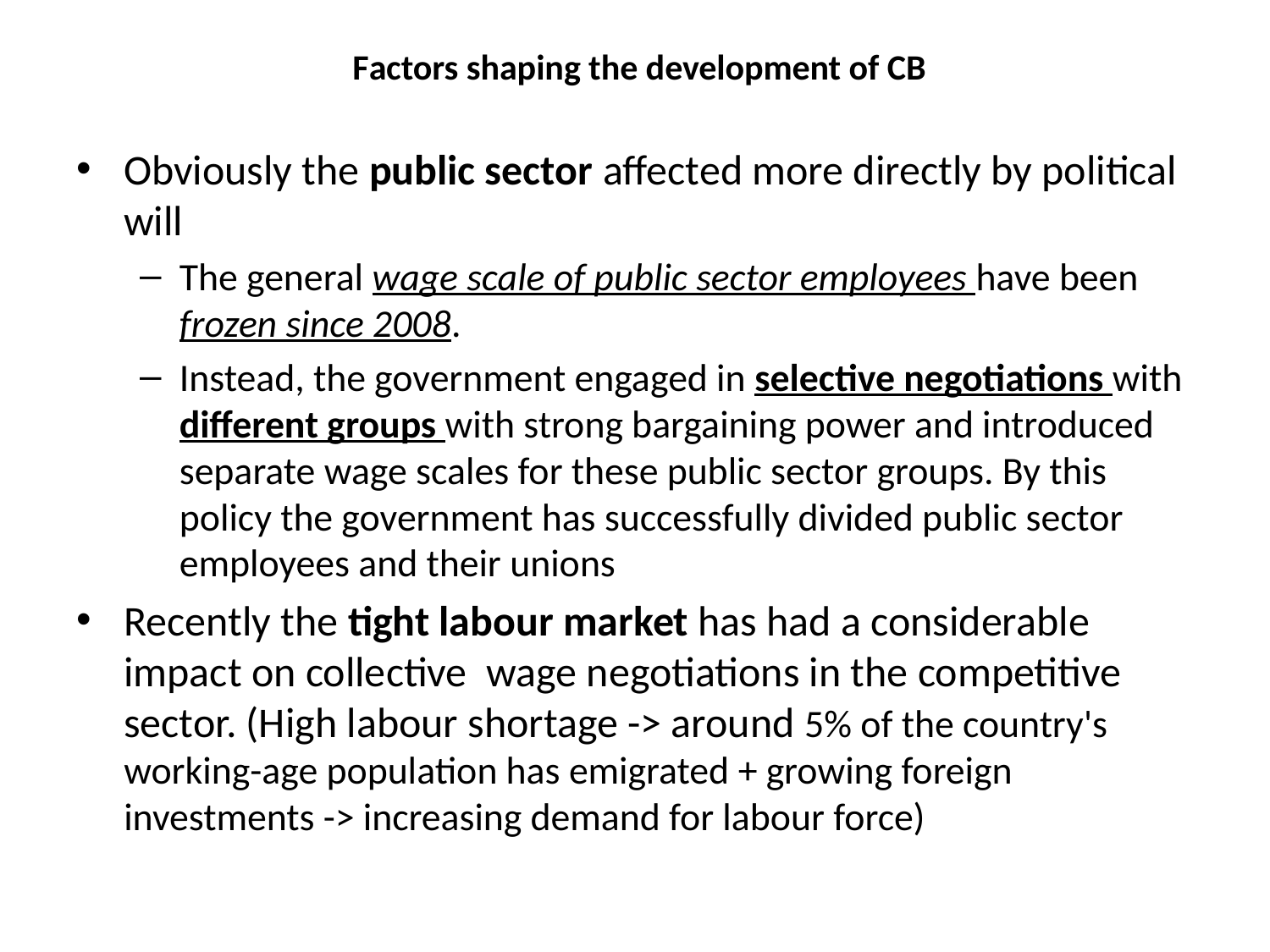

# Factors shaping the development of CB
Obviously the public sector affected more directly by political will
The general wage scale of public sector employees have been frozen since 2008.
Instead, the government engaged in selective negotiations with different groups with strong bargaining power and introduced separate wage scales for these public sector groups. By this policy the government has successfully divided public sector employees and their unions
Recently the tight labour market has had a considerable impact on collective  wage negotiations in the competitive sector. (High labour shortage -> around 5% of the country's working-age population has emigrated + growing foreign investments -> increasing demand for labour force)